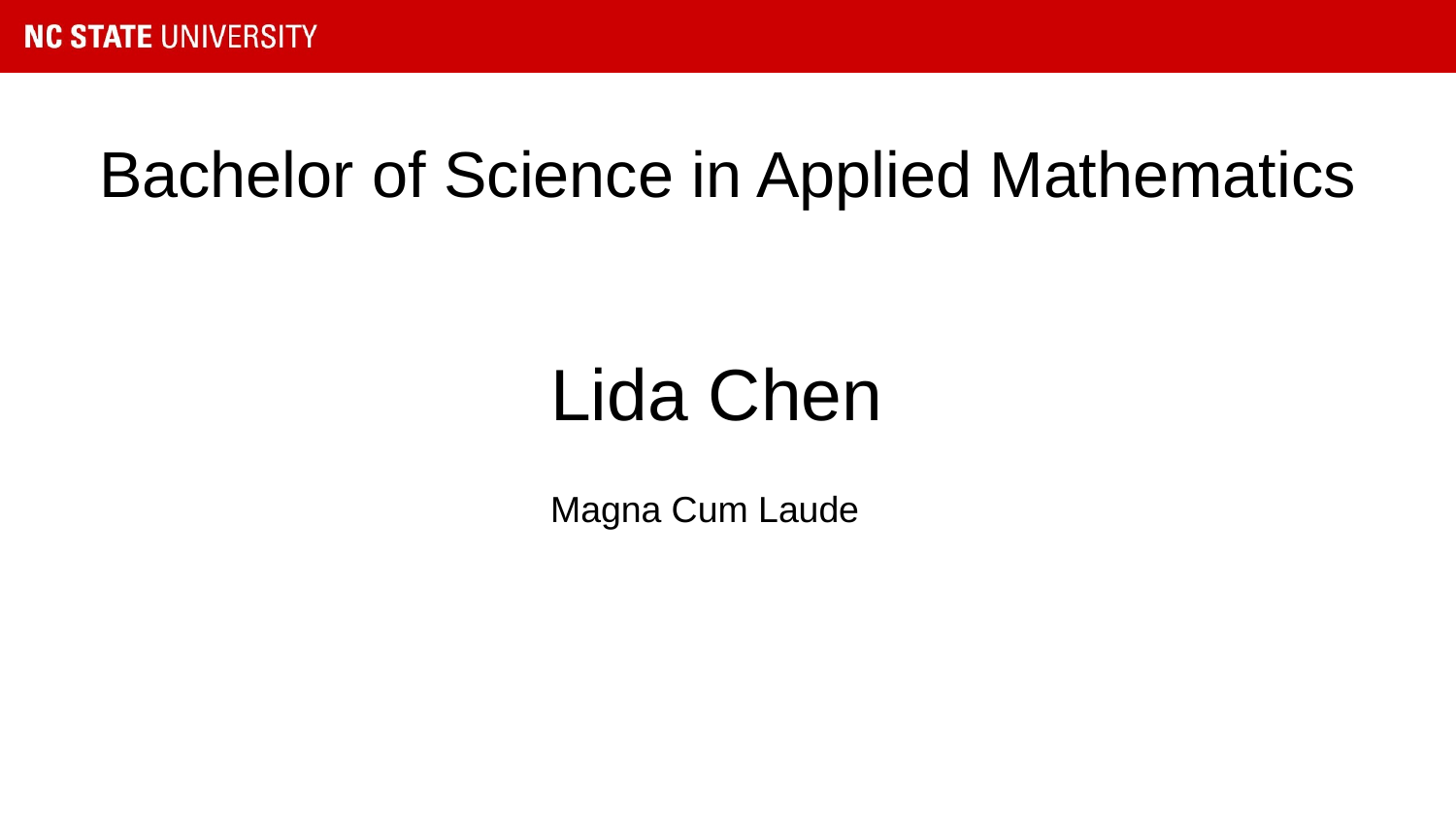

# Bachelor of Science in Applied Mathematics
Lida Chen
Magna Cum Laude